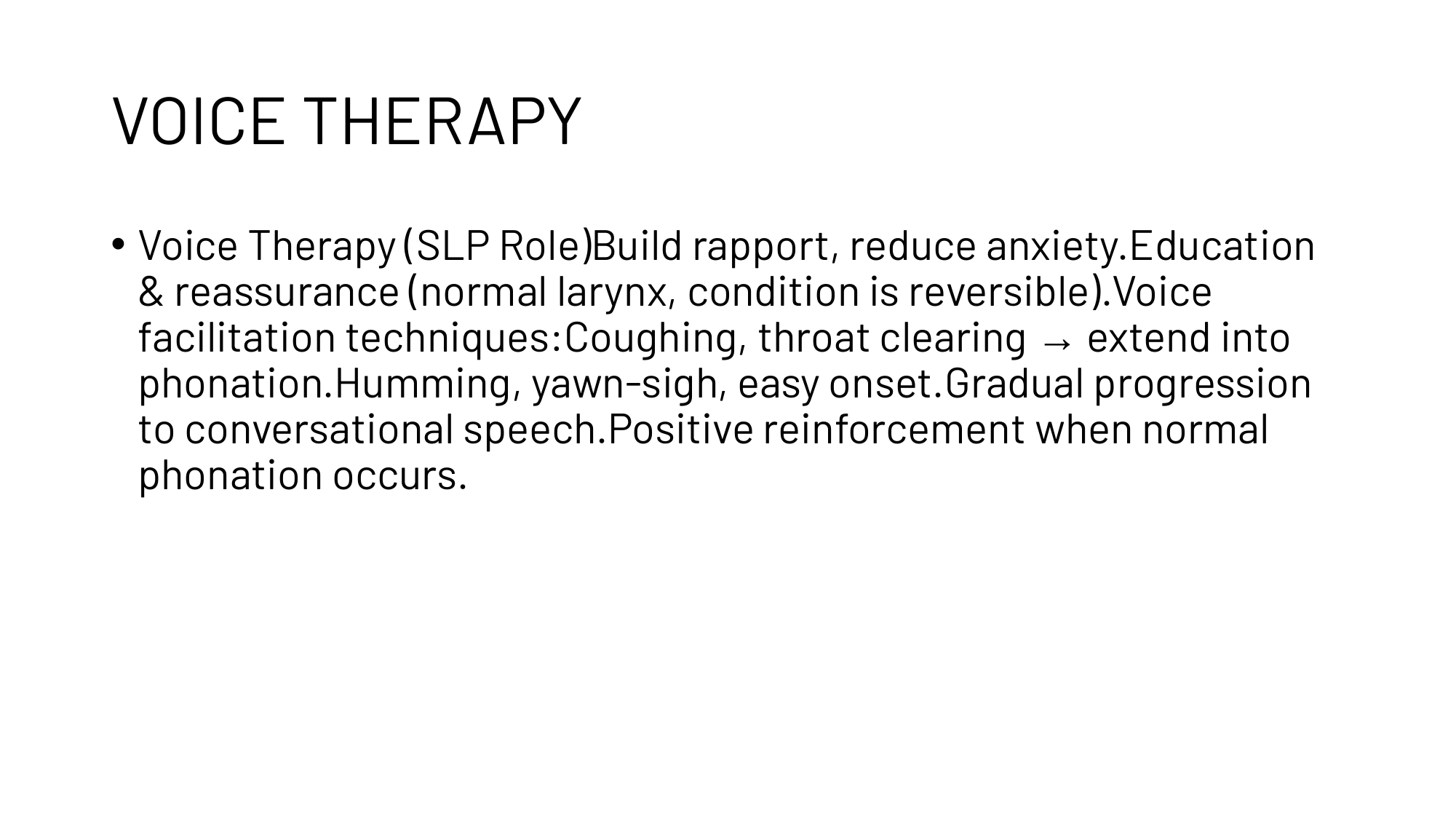

# VOICE THERAPY
Voice Therapy (SLP Role)Build rapport, reduce anxiety.Education & reassurance (normal larynx, condition is reversible).Voice facilitation techniques:Coughing, throat clearing → extend into phonation.Humming, yawn-sigh, easy onset.Gradual progression to conversational speech.Positive reinforcement when normal phonation occurs.